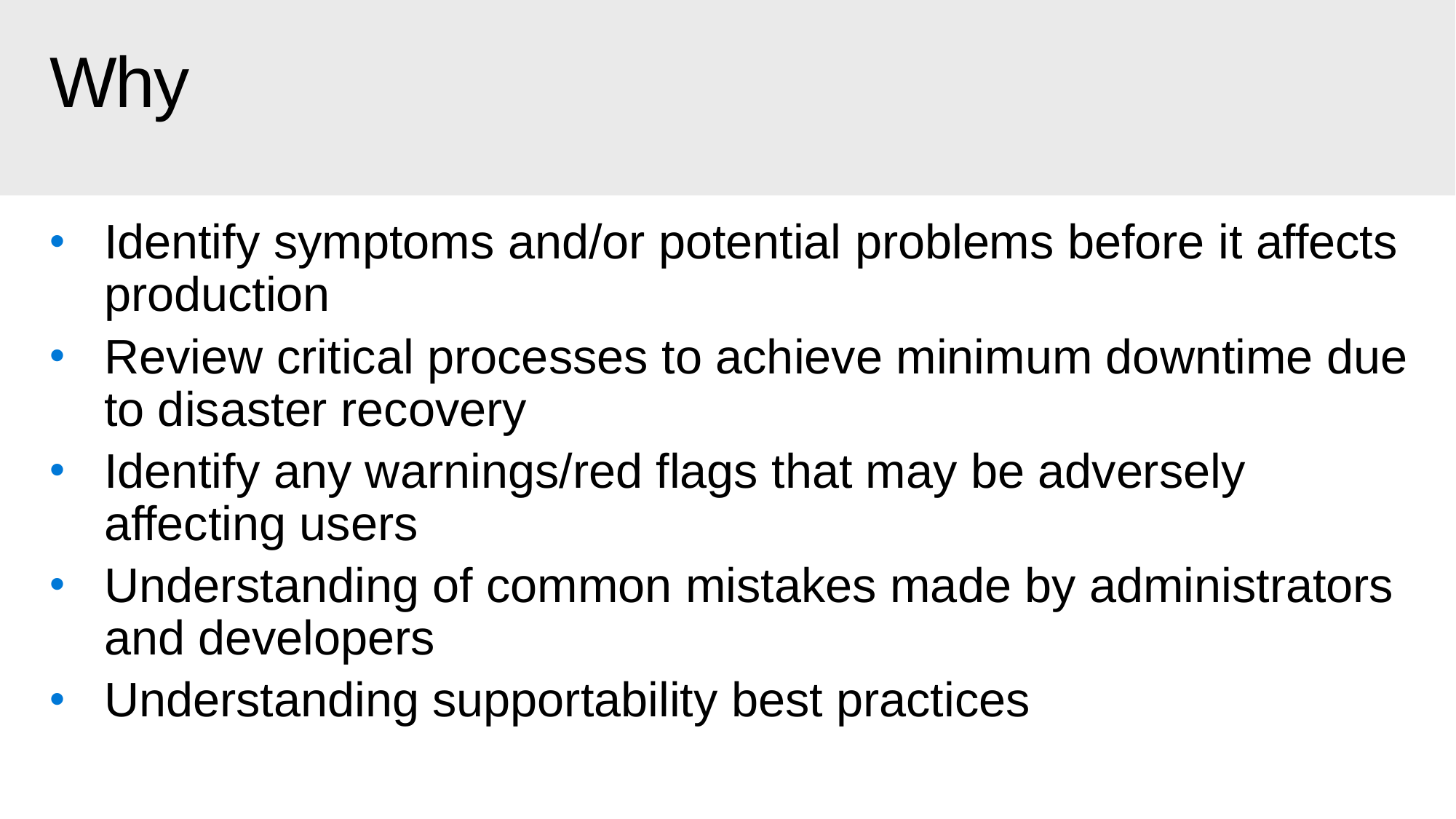

# Why
Identify symptoms and/or potential problems before it affects production
Review critical processes to achieve minimum downtime due to disaster recovery
Identify any warnings/red flags that may be adversely affecting users
Understanding of common mistakes made by administrators and developers
Understanding supportability best practices